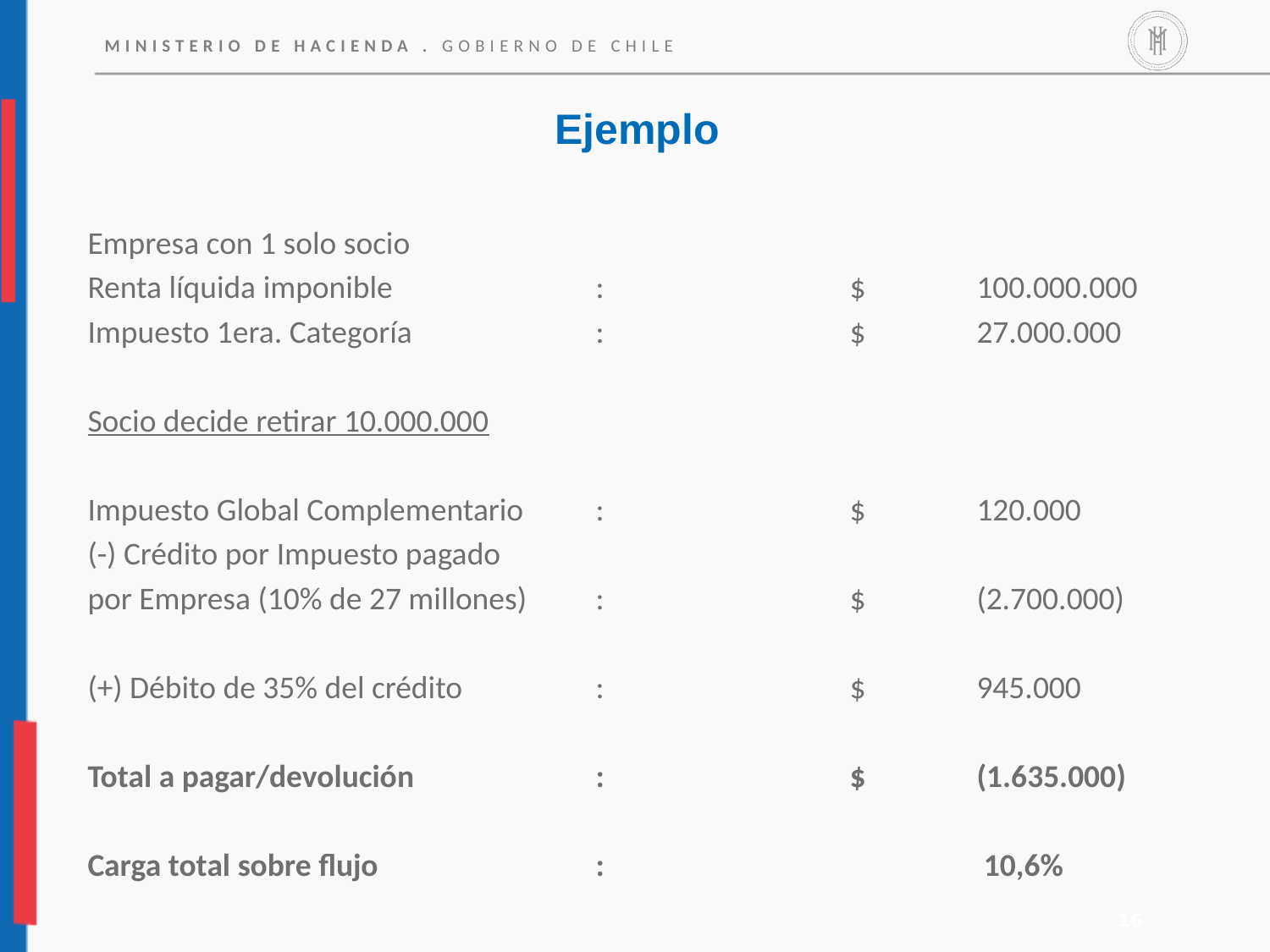

Ejemplo
Empresa con 1 solo socio
Renta líquida imponible 		:		$	100.000.000
Impuesto 1era. Categoría		:		$	27.000.000

Socio decide retirar 10.000.000

Impuesto Global Complementario	:		$	120.000
(-) Crédito por Impuesto pagado
por Empresa (10% de 27 millones)	:		$	(2.700.000)

(+) Débito de 35% del crédito		:		$	945.000

Total a pagar/devolución		:		$	(1.635.000)

Carga total sobre flujo		:			 10,6%
16